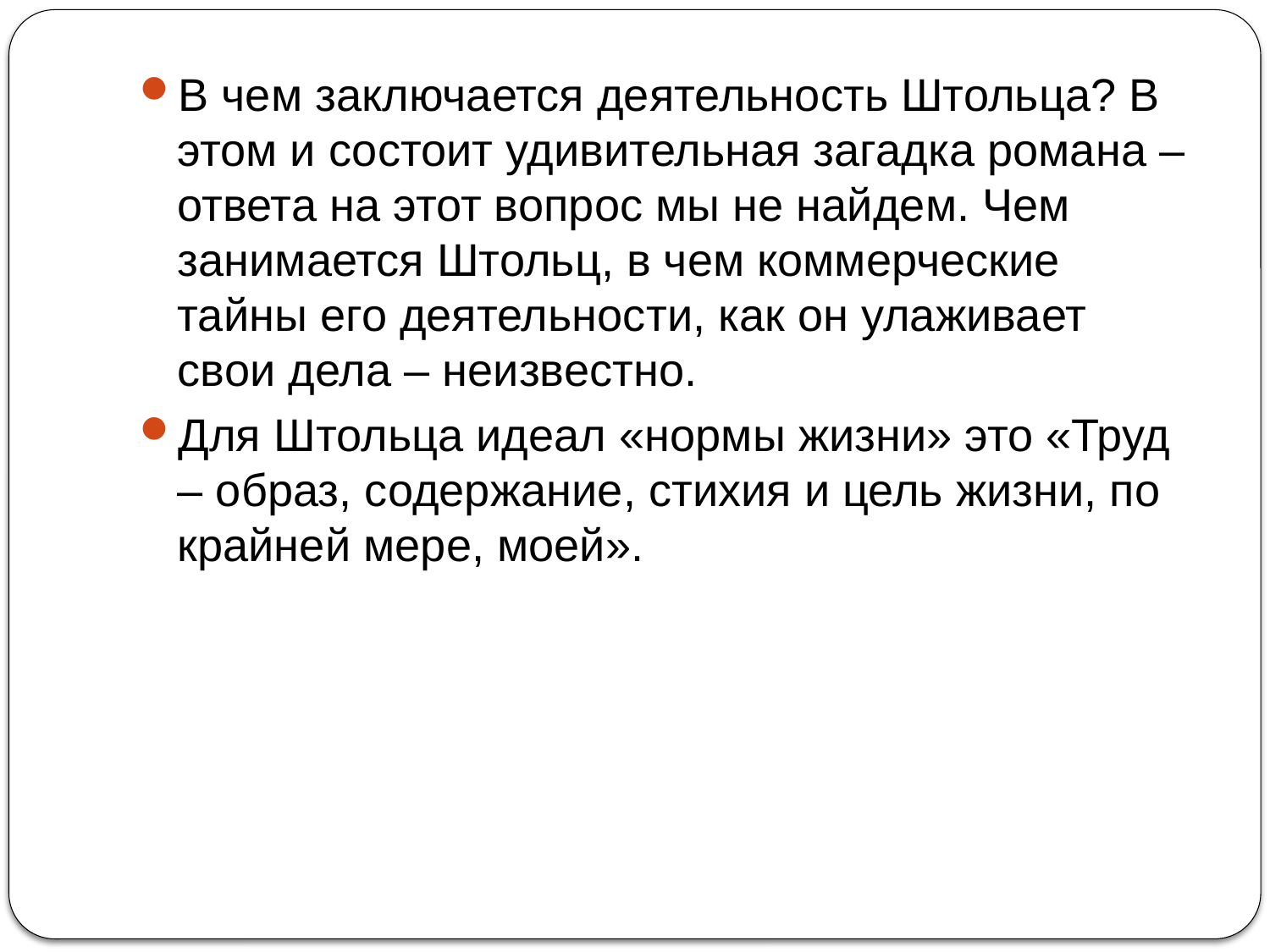

#
В чем заключается деятельность Штольца? В этом и состоит удивительная загадка романа – ответа на этот вопрос мы не найдем. Чем занимается Штольц, в чем коммерческие тайны его деятельности, как он улаживает свои дела – неизвестно.
Для Штольца идеал «нормы жизни» это «Труд – образ, содержание, стихия и цель жизни, по крайней мере, моей».